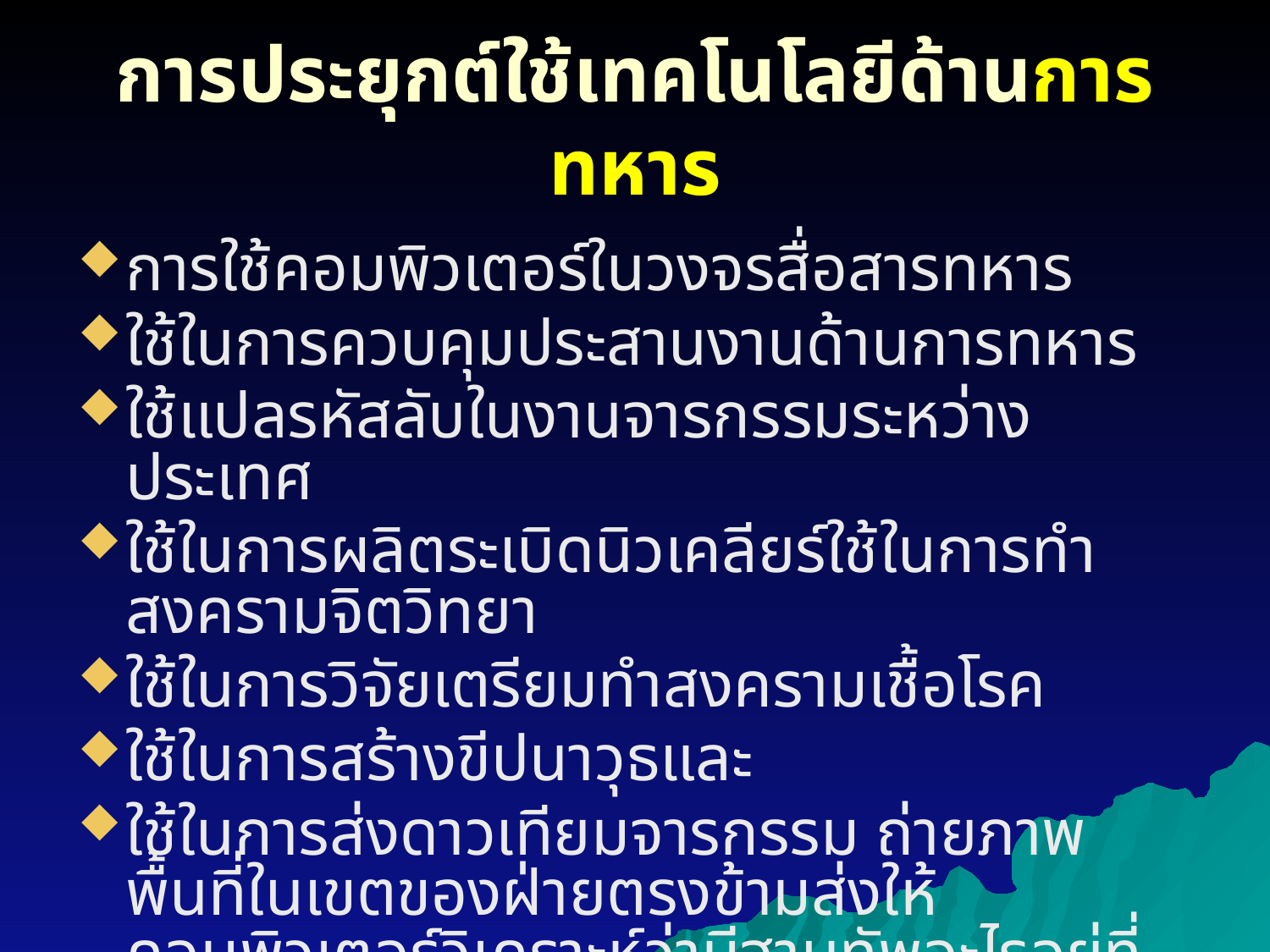

# การประยุกต์ใช้เทคโนโลยีด้านการทหาร
การใช้คอมพิวเตอร์ในวงจรสื่อสารทหาร
ใช้ในการควบคุมประสานงานด้านการทหาร
ใช้แปลรหัสลับในงานจารกรรมระหว่างประเทศ
ใช้ในการผลิตระเบิดนิวเคลียร์ใช้ในการทำสงครามจิตวิทยา
ใช้ในการวิจัยเตรียมทำสงครามเชื้อโรค
ใช้ในการสร้างขีปนาวุธและ
ใช้ในการส่งดาวเทียมจารกรรม ถ่ายภาพพื้นที่ในเขตของฝ่ายตรงข้ามส่งให้คอมพิวเตอร์วิเคราะห์ว่ามีฐานทัพอะไรอยู่ที่ใด มีการเคลื่อนย้ายกำลังทหารอย่างไร มีการเคลื่อนย้ายอาวุธร้ายแรงอย่างไร